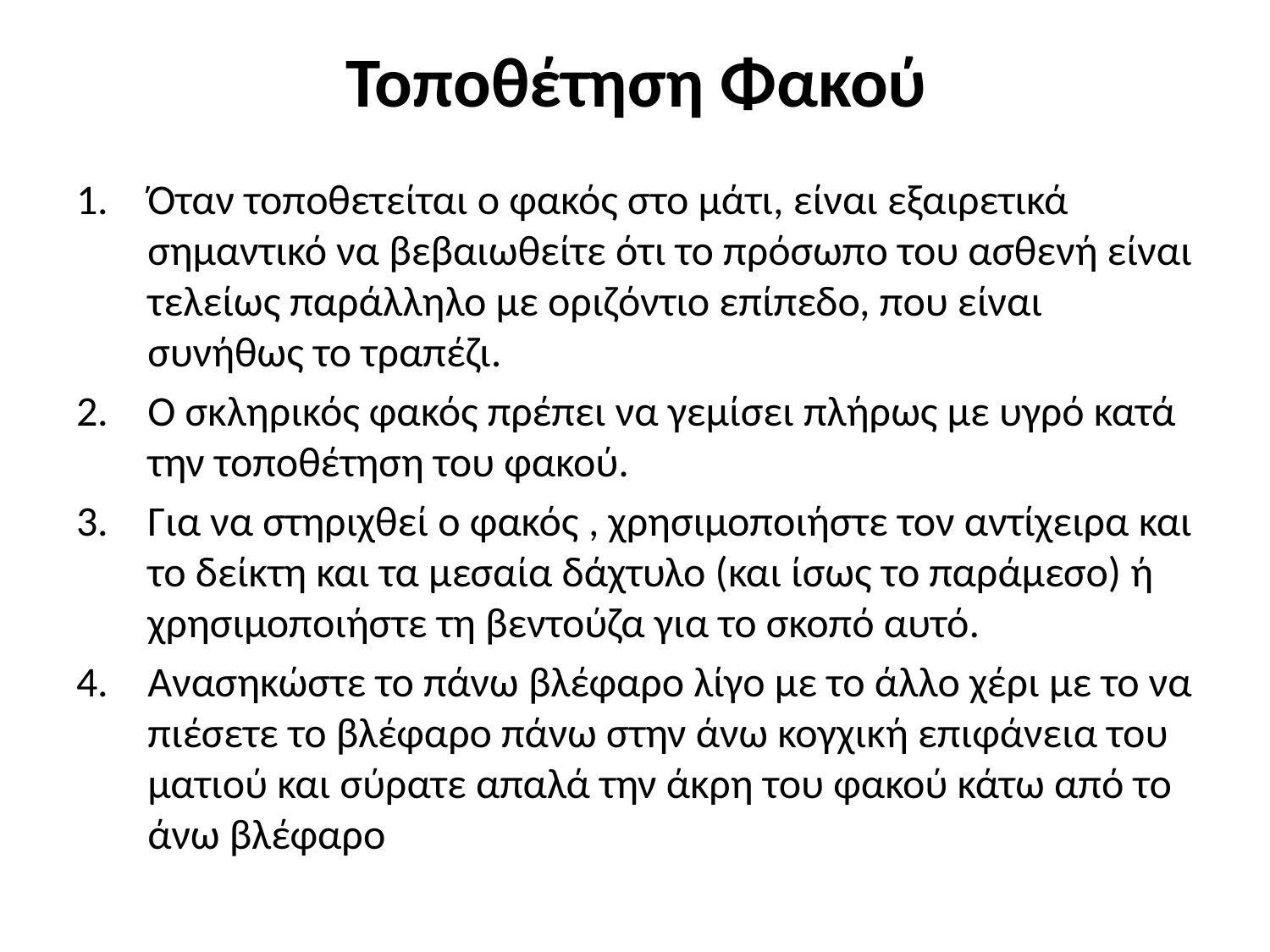

# Τοποθέτηση Φακού
Όταν τοποθετείται ο φακός στο μάτι, είναι εξαιρετικά σημαντικό να βεβαιωθείτε ότι το πρόσωπο του ασθενή είναι τελείως παράλληλο με οριζόντιο επίπεδο, που είναι συνήθως το τραπέζι.
Ο σκληρικός φακός πρέπει να γεμίσει πλήρως με υγρό κατά την τοποθέτηση του φακού.
Για να στηριχθεί ο φακός , χρησιμοποιήστε τον αντίχειρα και το δείκτη και τα μεσαία δάχτυλο (και ίσως το παράμεσο) ή χρησιμοποιήστε τη βεντούζα για το σκοπό αυτό.
Ανασηκώστε το πάνω βλέφαρο λίγο με το άλλο χέρι με το να πιέσετε το βλέφαρο πάνω στην άνω κογχική επιφάνεια του ματιού και σύρατε απαλά την άκρη του φακού κάτω από το άνω βλέφαρο